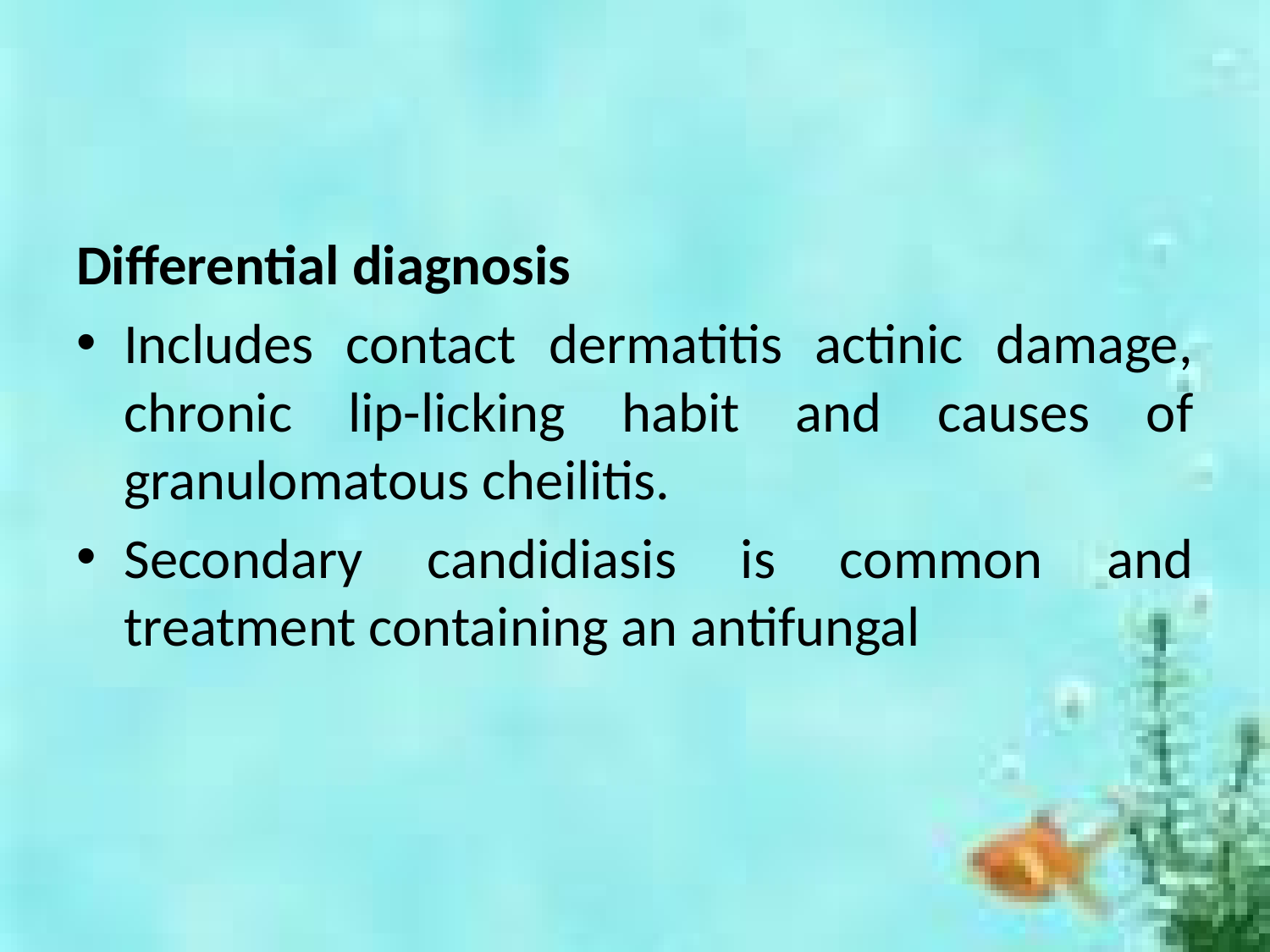

#
Differential diagnosis
Includes contact dermatitis actinic damage, chronic lip-licking habit and causes of granulomatous cheilitis.
Secondary candidiasis is common and treatment containing an antifungal